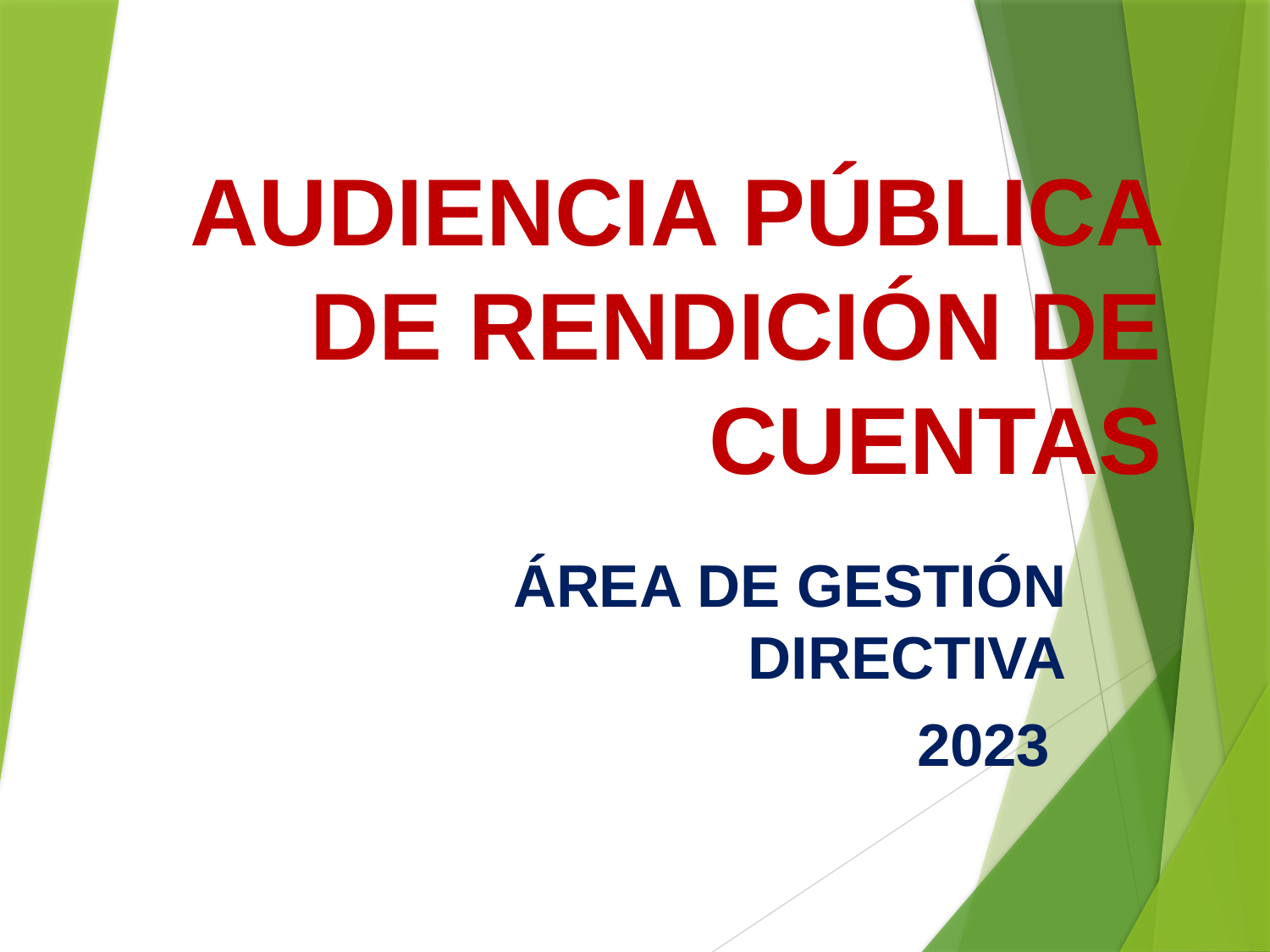

# AUDIENCIA PÚBLICA DE RENDICIÓN DE CUENTAS
ÁREA DE GESTIÓN DIRECTIVA
2023